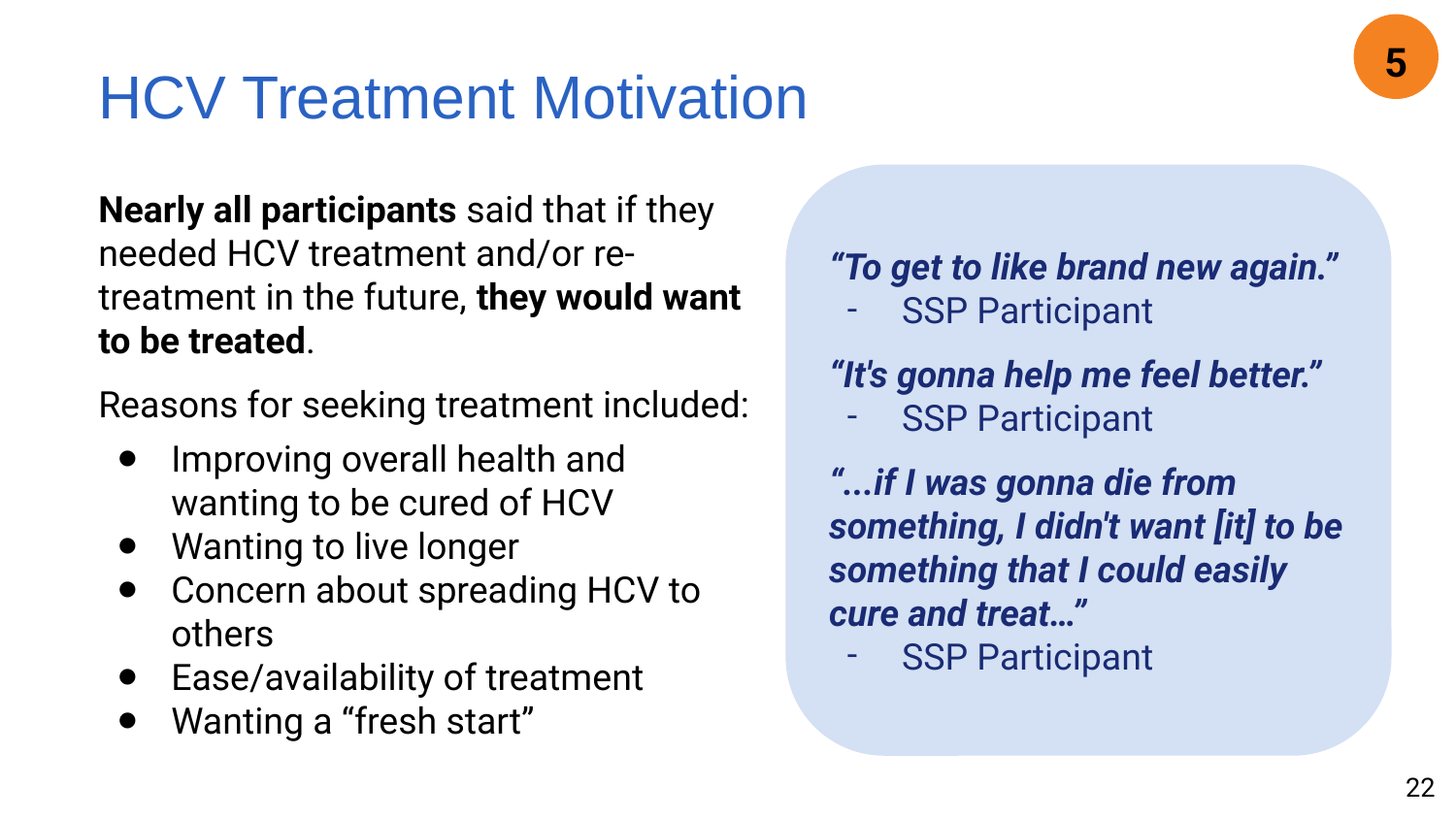

5
# HCV Treatment Motivation
“To get to like brand new again.”
SSP Participant
“It's gonna help me feel better.”
SSP Participant
“...if I was gonna die from something, I didn't want [it] to be something that I could easily cure and treat…”
SSP Participant
Nearly all participants said that if they needed HCV treatment and/or re-treatment in the future, they would want to be treated.
Reasons for seeking treatment included:
Improving overall health and wanting to be cured of HCV
Wanting to live longer
Concern about spreading HCV to others
Ease/availability of treatment
Wanting a “fresh start”
22